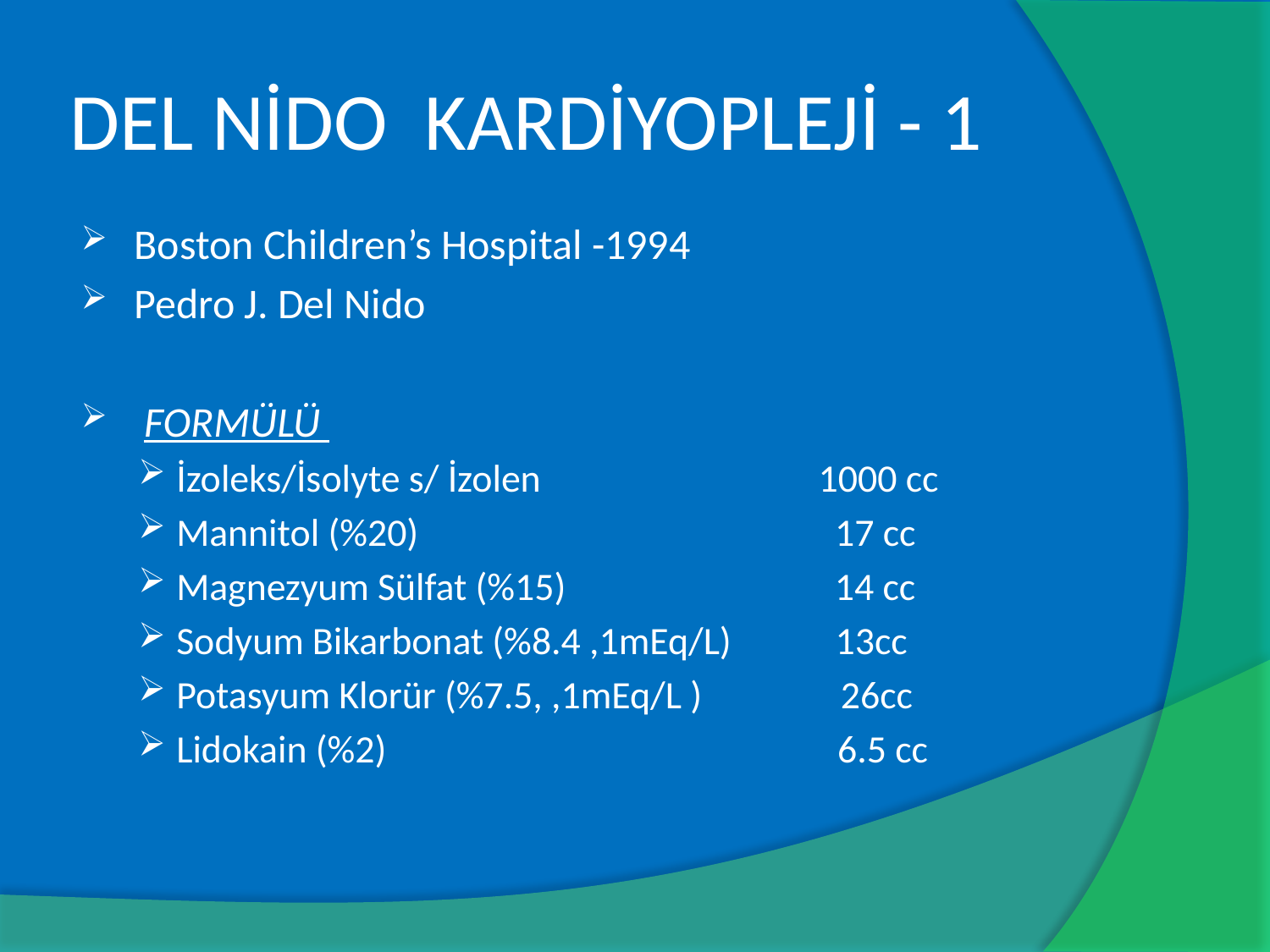

# DEL NİDO  KARDİYOPLEJİ - 1

Boston Children’s Hospital -1994
Pedro J. Del Nido

 FORMÜLÜ
İzoleks/İsolyte s/ İzolen                                1000 cc
Mannitol (%20)                                                17 cc
Magnezyum Sülfat (%15)                               14 cc
Sodyum Bikarbonat (%8.4 ,1mEq/L)            13cc
Potasyum Klorür (%7.5, ,1mEq/L )                26cc
Lidokain (%2)                                                    6.5 cc